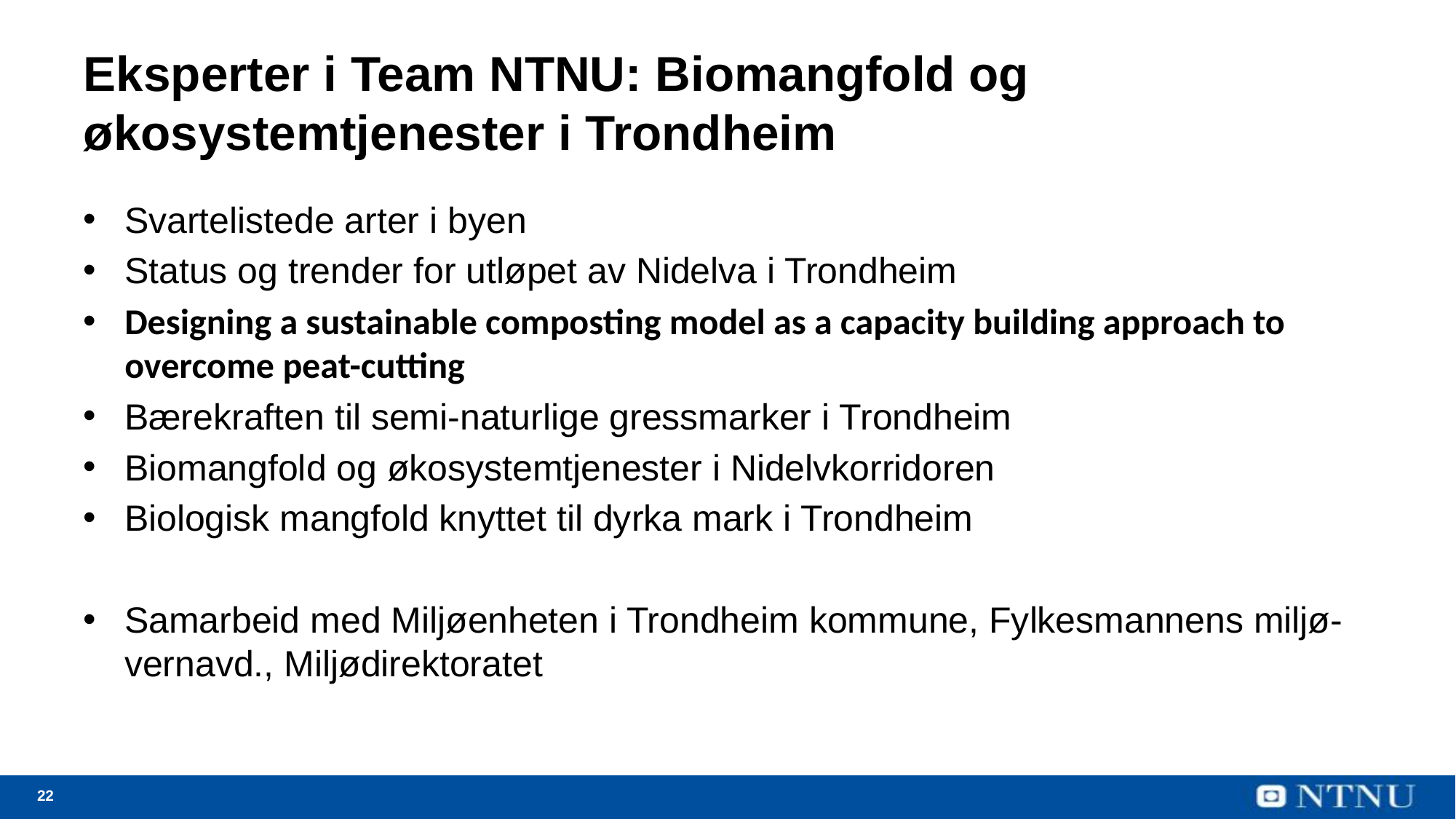

# Eksperter i Team NTNU: Biomangfold og økosystemtjenester i Trondheim
Svartelistede arter i byen
Status og trender for utløpet av Nidelva i Trondheim
Designing a sustainable composting model as a capacity building approach to overcome peat-cutting
Bærekraften til semi-naturlige gressmarker i Trondheim
Biomangfold og økosystemtjenester i Nidelvkorridoren
Biologisk mangfold knyttet til dyrka mark i Trondheim

Samarbeid med Miljøenheten i Trondheim kommune, Fylkesmannens miljø-vernavd., Miljødirektoratet